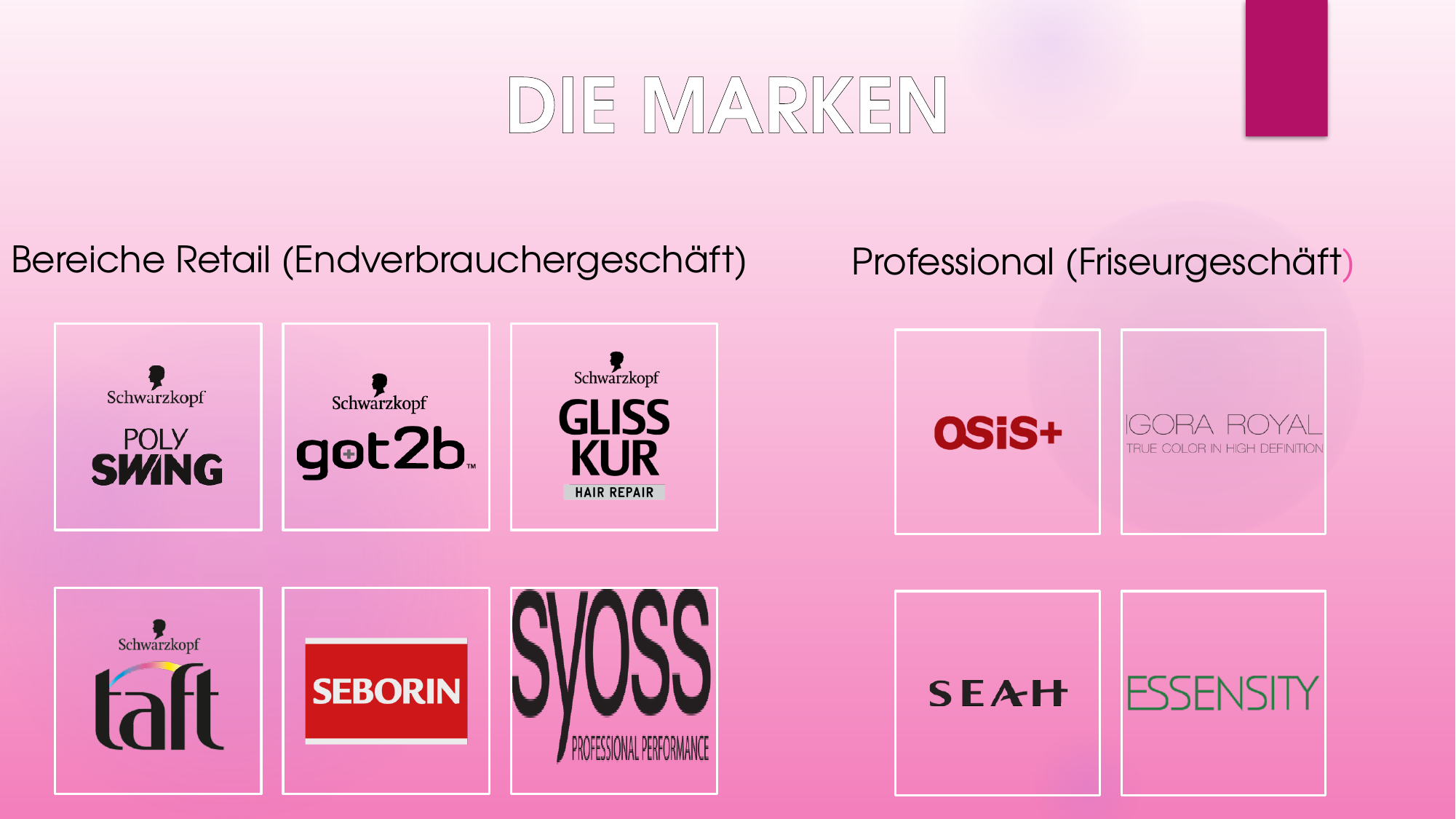

# DIE MARKEN
Bereiche Retail (Endverbrauchergeschäft)
Professional (Friseurgeschäft)